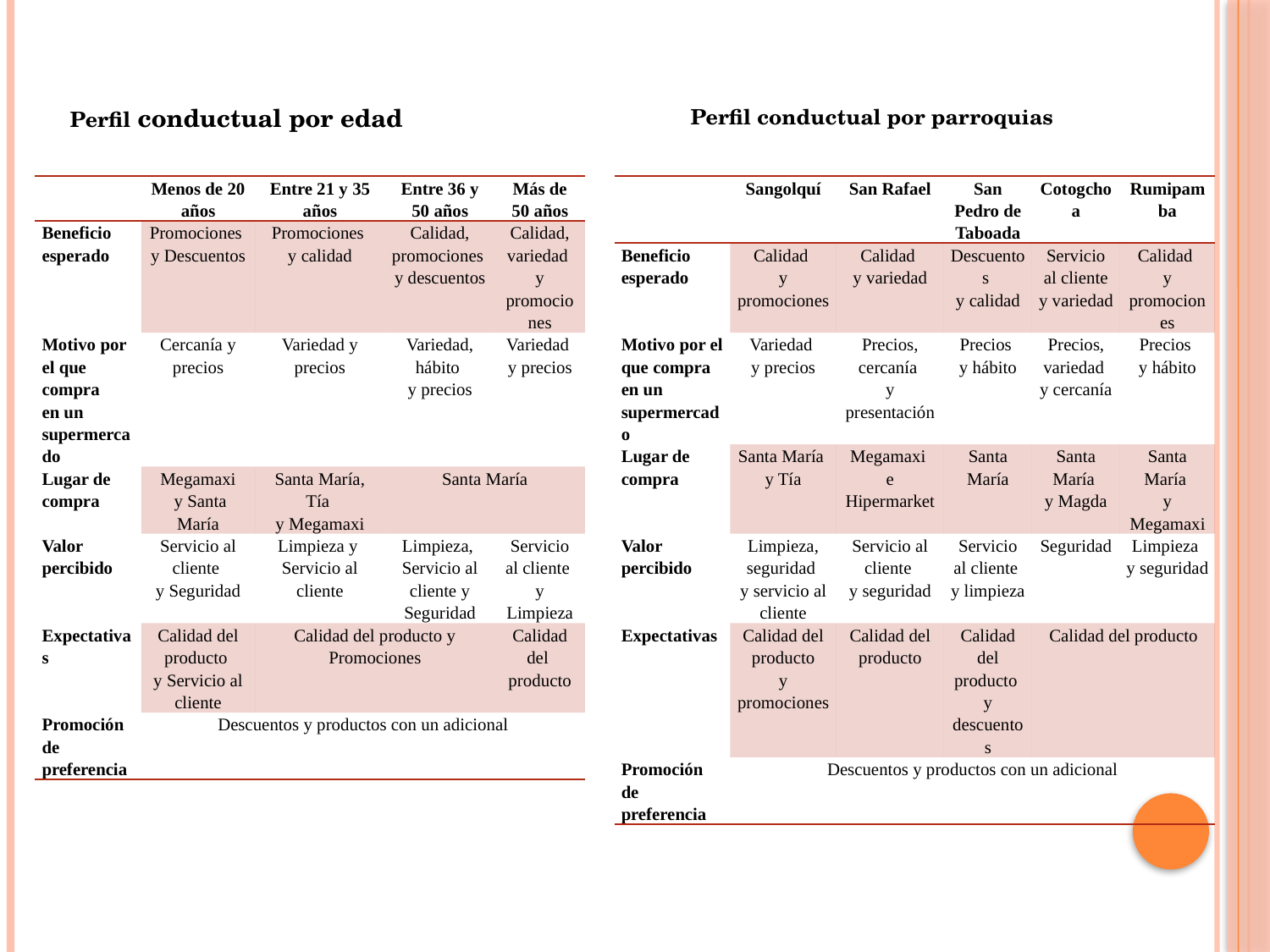

Perfil conductual por edad
Perfil conductual por parroquias
|  | Menos de 20 años | Entre 21 y 35 años | Entre 36 y 50 años | Más de 50 años |
| --- | --- | --- | --- | --- |
| Beneficio esperado | Promociones y Descuentos | Promociones y calidad | Calidad, promociones y descuentos | Calidad, variedad y promociones |
| Motivo por el que compra en un supermercado | Cercanía y precios | Variedad y precios | Variedad, hábito y precios | Variedad y precios |
| Lugar de compra | Megamaxi y Santa María | Santa María, Tía y Megamaxi | Santa María |  |
| Valor percibido | Servicio al cliente y Seguridad | Limpieza y Servicio al cliente | Limpieza, Servicio al cliente y Seguridad | Servicio al cliente y Limpieza |
| Expectativas | Calidad del producto y Servicio al cliente | Calidad del producto y Promociones |  | Calidad del producto |
| Promoción de preferencia | Descuentos y productos con un adicional |  |  |  |
|  | Sangolquí | San Rafael | San Pedro de Taboada | Cotogchoa | Rumipamba |
| --- | --- | --- | --- | --- | --- |
| Beneficio esperado | Calidad y promociones | Calidad y variedad | Descuentos y calidad | Servicio al cliente y variedad | Calidad y promociones |
| Motivo por el que compra en un supermercado | Variedad y precios | Precios, cercanía y presentación | Precios y hábito | Precios, variedad y cercanía | Precios y hábito |
| Lugar de compra | Santa María y Tía | Megamaxi e Hipermarket | Santa María | Santa María y Magda | Santa María y Megamaxi |
| Valor percibido | Limpieza, seguridad y servicio al cliente | Servicio al cliente y seguridad | Servicio al cliente y limpieza | Seguridad | Limpieza y seguridad |
| Expectativas | Calidad del producto y promociones | Calidad del producto | Calidad del producto y descuentos | Calidad del producto |  |
| Promoción de preferencia | Descuentos y productos con un adicional |  |  |  |  |